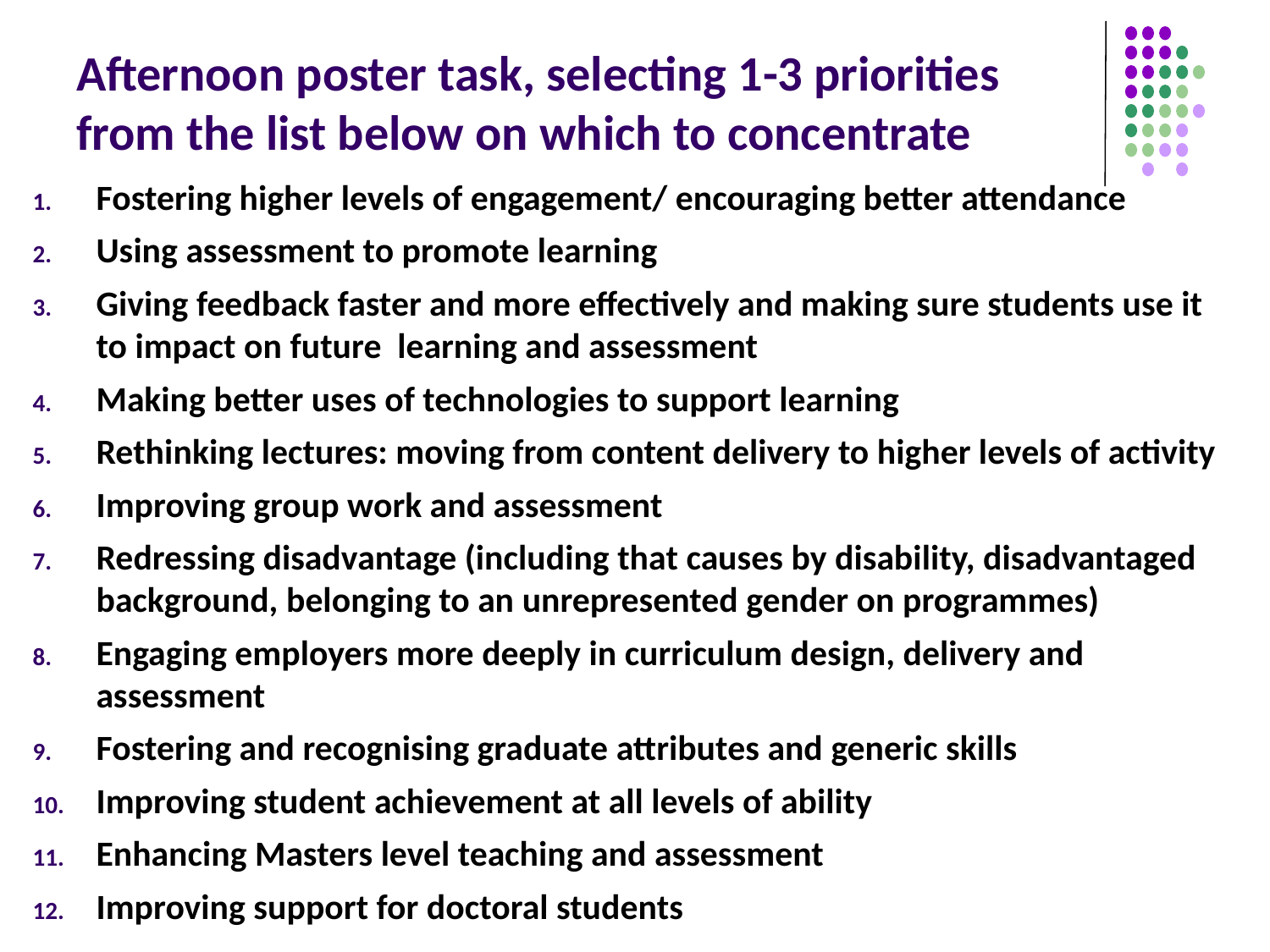

# Afternoon poster task, selecting 1-3 priorities from the list below on which to concentrate
Fostering higher levels of engagement/ encouraging better attendance
Using assessment to promote learning
Giving feedback faster and more effectively and making sure students use it to impact on future  learning and assessment
Making better uses of technologies to support learning
Rethinking lectures: moving from content delivery to higher levels of activity
Improving group work and assessment
Redressing disadvantage (including that causes by disability, disadvantaged background, belonging to an unrepresented gender on programmes)
Engaging employers more deeply in curriculum design, delivery and assessment
Fostering and recognising graduate attributes and generic skills
Improving student achievement at all levels of ability
Enhancing Masters level teaching and assessment
Improving support for doctoral students